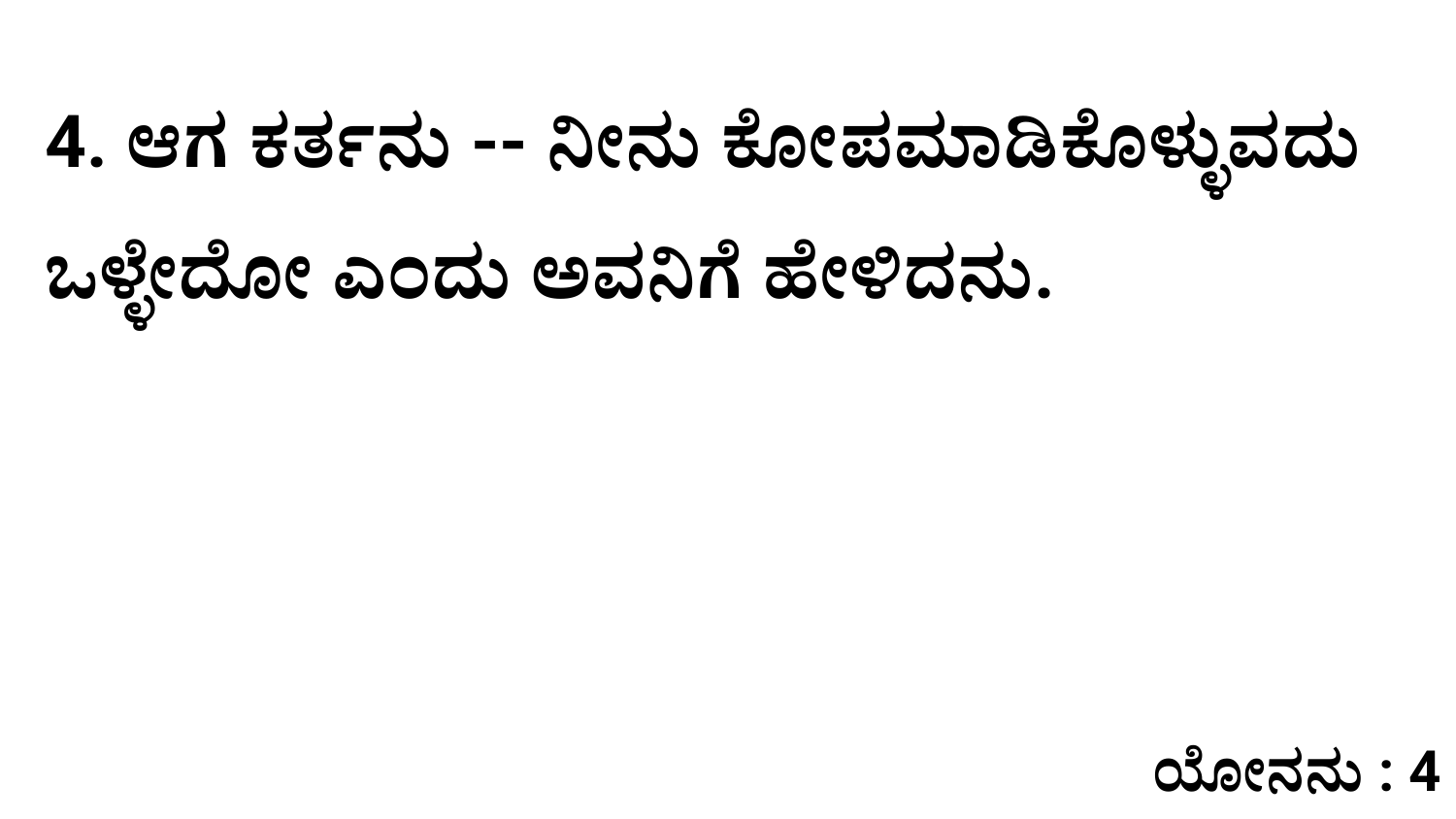

4. ಆಗ ಕರ್ತನು -- ನೀನು ಕೋಪಮಾಡಿಕೊಳ್ಳುವದು ಒಳ್ಳೇದೋ ಎಂದು ಅವನಿಗೆ ಹೇಳಿದನು.
ಯೋನನು : 4